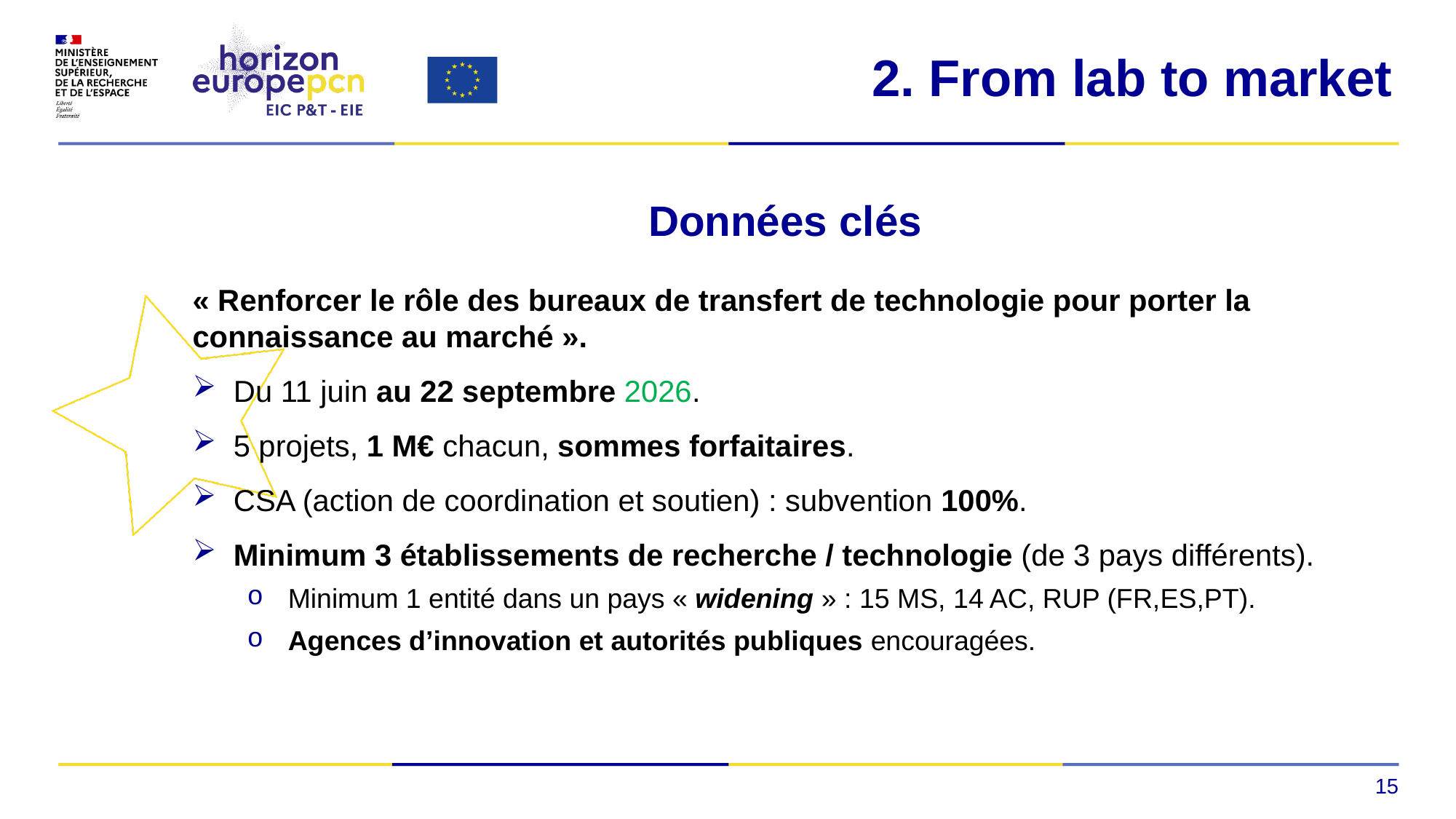

2. From lab to market
Données clés
« Renforcer le rôle des bureaux de transfert de technologie pour porter la connaissance au marché ».
Du 11 juin au 22 septembre 2026.
5 projets, 1 M€ chacun, sommes forfaitaires.
CSA (action de coordination et soutien) : subvention 100%.
Minimum 3 établissements de recherche / technologie (de 3 pays différents).
Minimum 1 entité dans un pays « widening » : 15 MS, 14 AC, RUP (FR,ES,PT).
Agences d’innovation et autorités publiques encouragées.